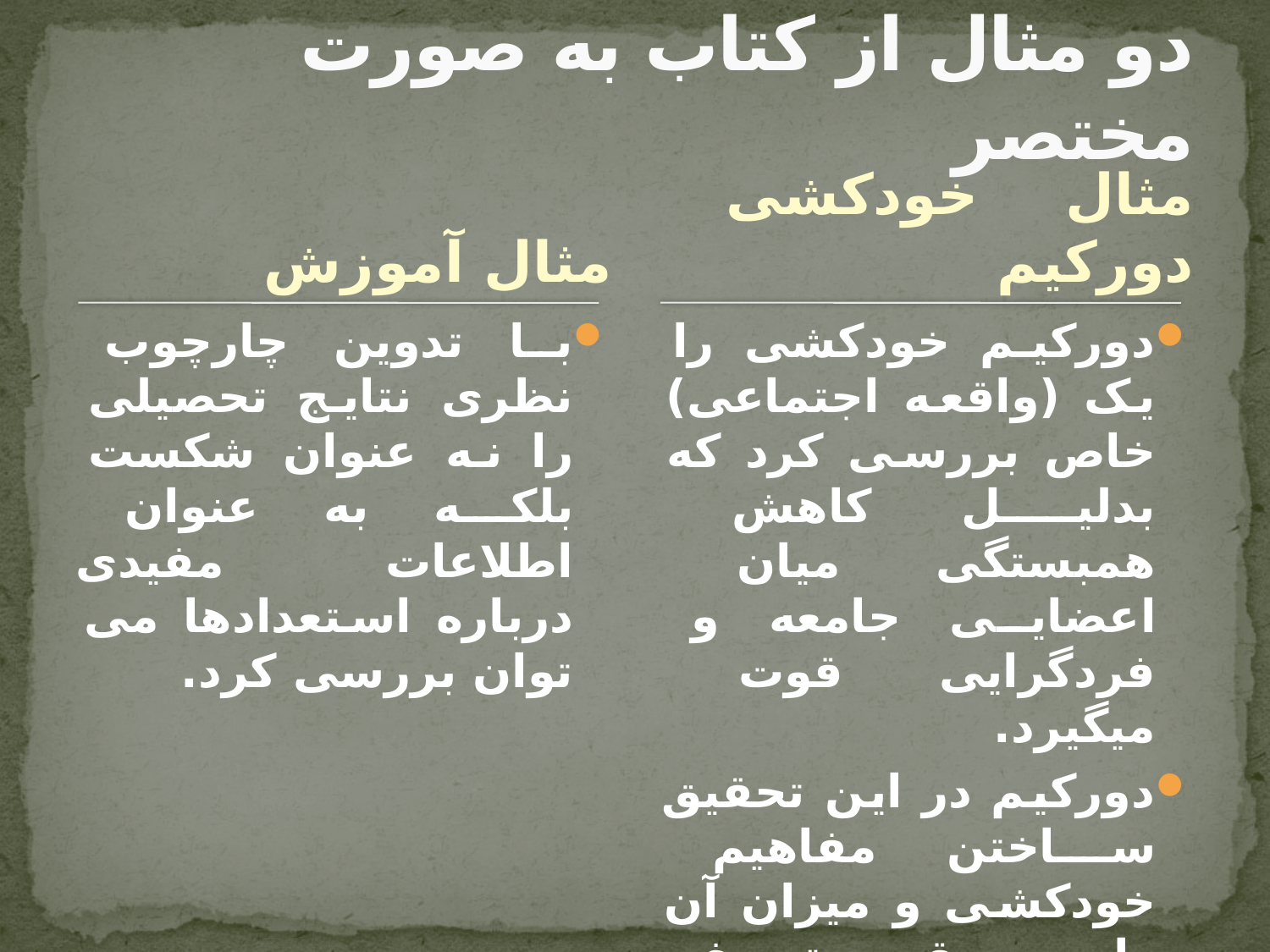

# دو مثال از کتاب به صورت مختصر
مثال آموزش
مثال خودکشی دورکیم
با تدوین چارچوب نظری نتایج تحصیلی را نه عنوان شکست بلکه به عنوان اطلاعات مفیدی درباره استعدادها می توان بررسی کرد.
دورکیم خودکشی را یک (واقعه اجتماعی) خاص بررسی کرد که بدلیل کاهش همبستگی میان اعضایی جامعه و فردگرایی قوت میگیرد.
دورکیم در این تحقیق ساختن مفاهیم خودکشی و میزان آن را به دقت تعریف مینماید.